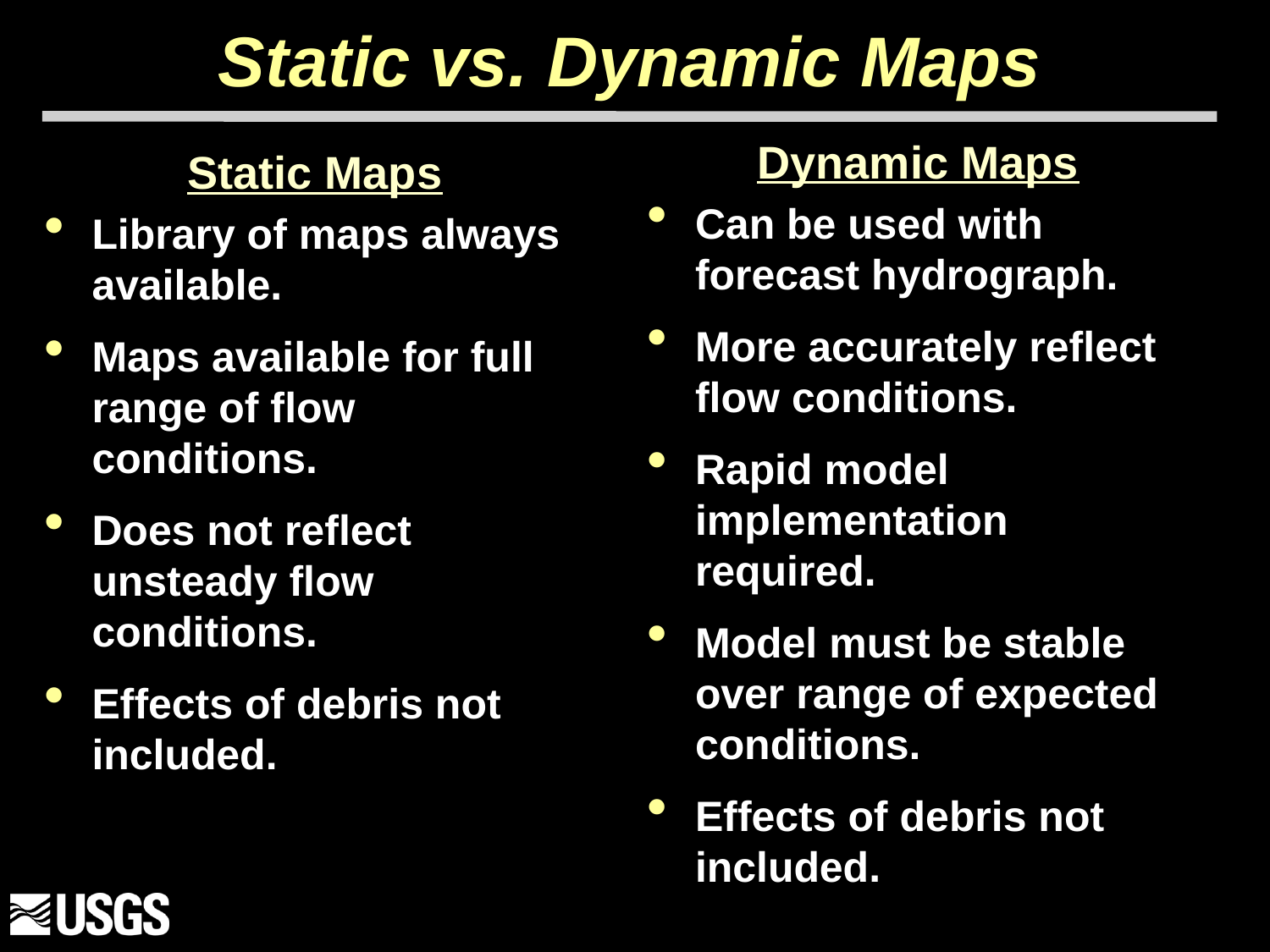

# Static vs. Dynamic Maps
Dynamic Maps
Can be used with forecast hydrograph.
More accurately reflect flow conditions.
Rapid model implementation required.
Model must be stable over range of expected conditions.
Effects of debris not included.

Static Maps
Library of maps always available.
Maps available for full range of flow conditions.
Does not reflect unsteady flow conditions.
Effects of debris not included.